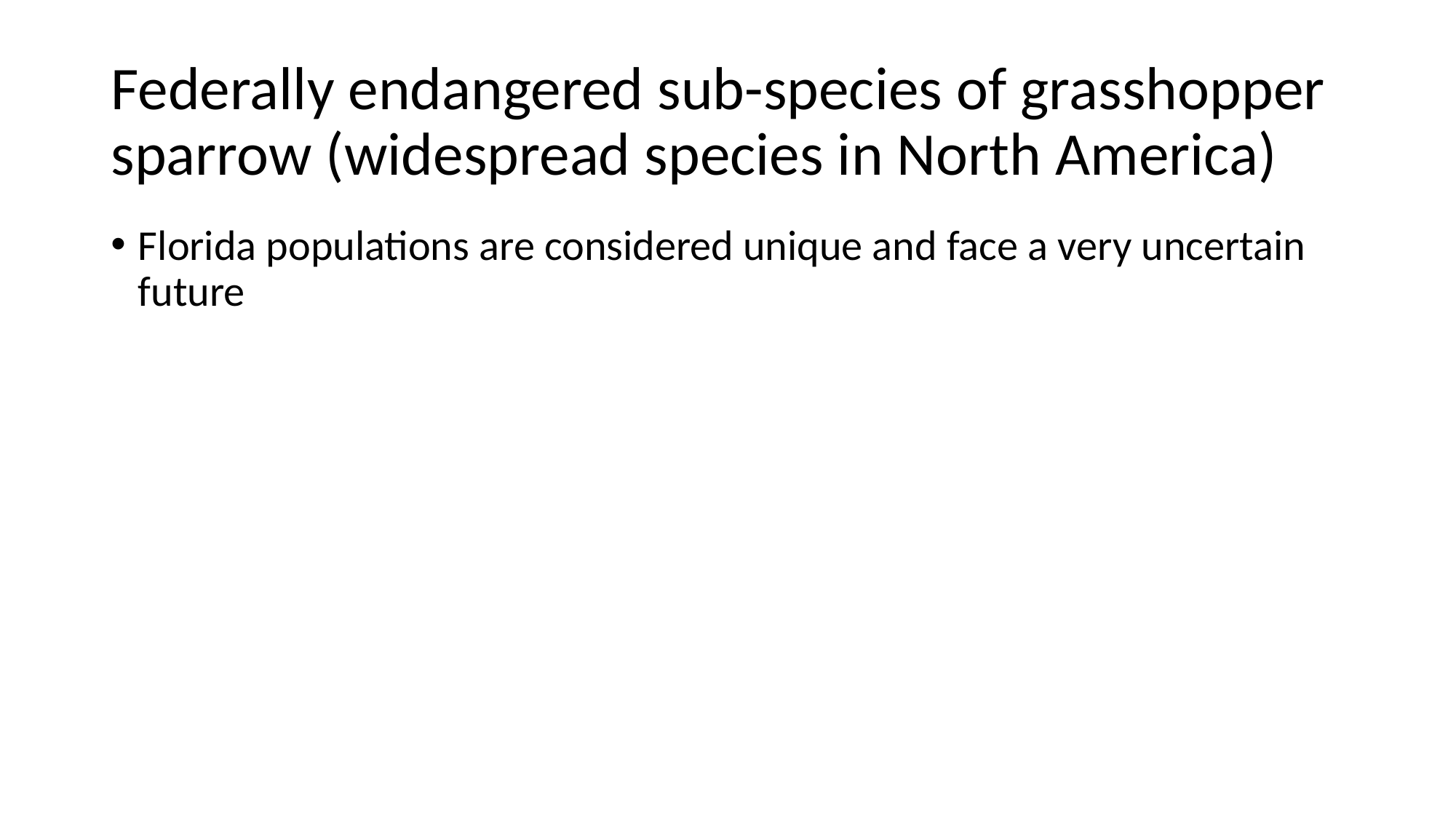

# Federally endangered sub-species of grasshopper sparrow (widespread species in North America)
Florida populations are considered unique and face a very uncertain future